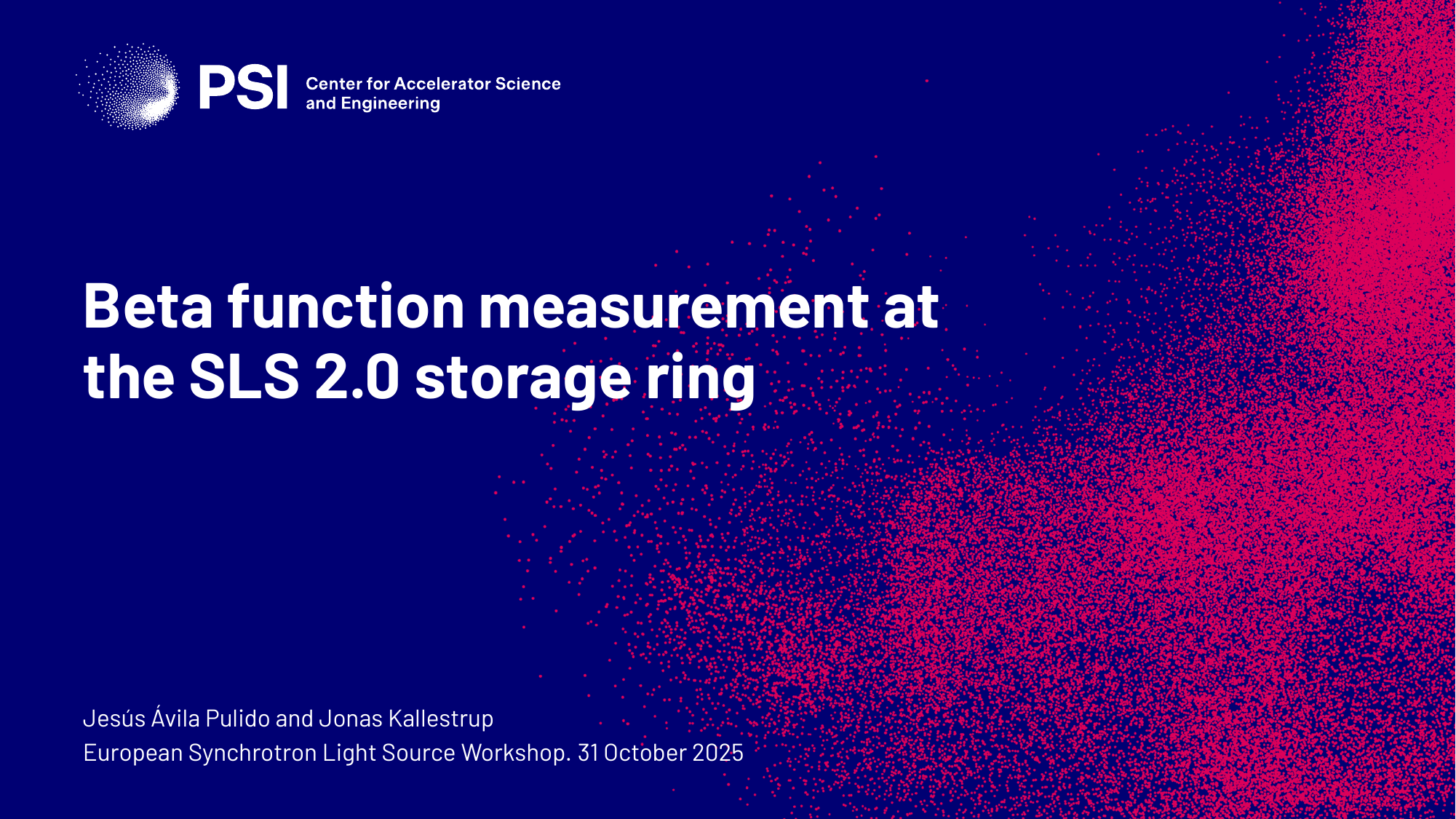

# Beta function measurement at the SLS 2.0 storage ring

Jesús Ávila Pulido and Jonas Kallestrup
European Synchrotron Light Source Workshop. 31 October 2025